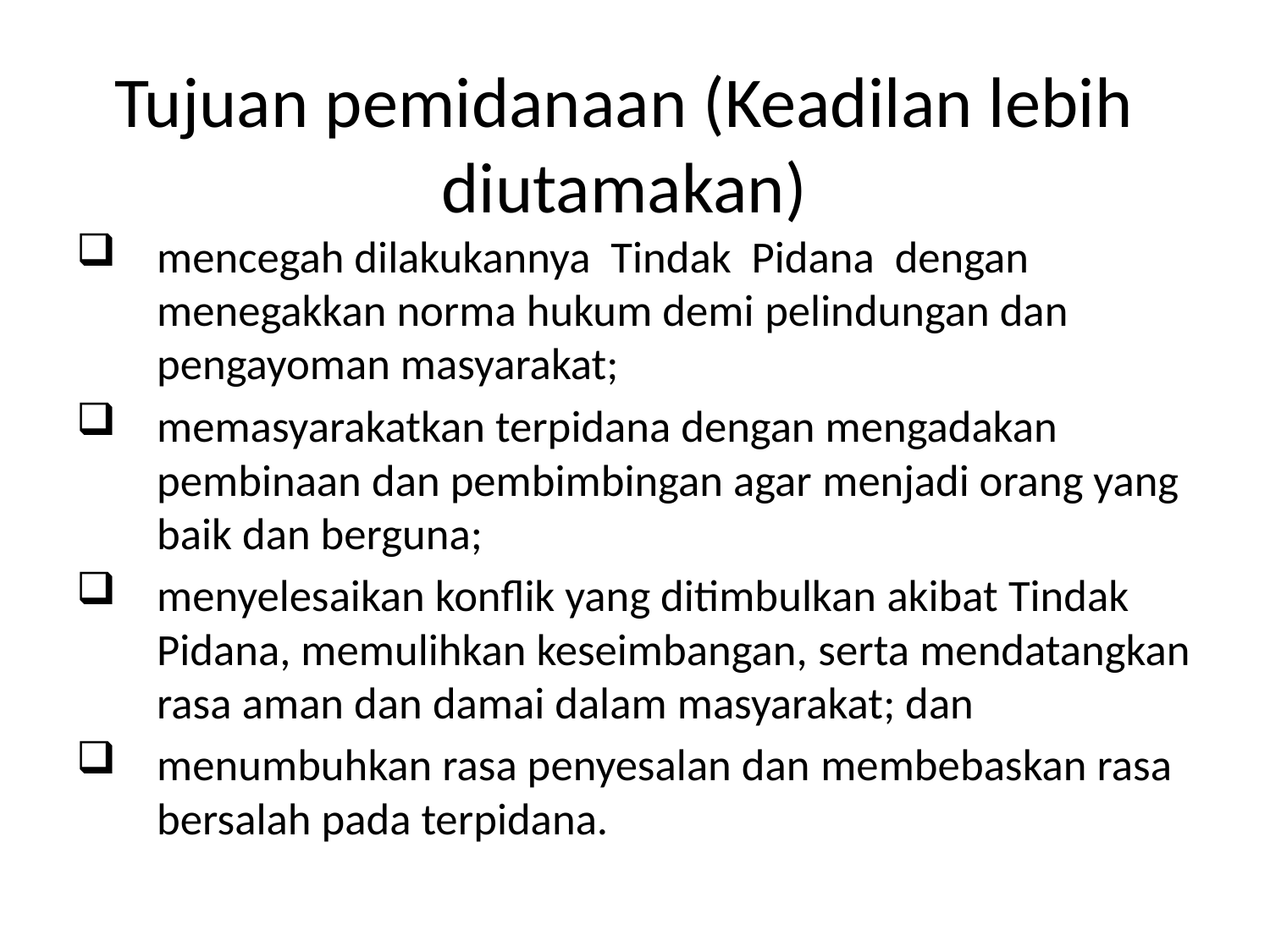

# Tujuan pemidanaan (Keadilan lebih diutamakan)
mencegah dilakukannya  Tindak  Pidana  dengan menegakkan norma hukum demi pelindungan dan pengayoman masyarakat;
memasyarakatkan terpidana dengan mengadakan pembinaan dan pembimbingan agar menjadi orang yang baik dan berguna;
menyelesaikan konflik yang ditimbulkan akibat Tindak Pidana, memulihkan keseimbangan, serta mendatangkan rasa aman dan damai dalam masyarakat; dan
menumbuhkan rasa penyesalan dan membebaskan rasa bersalah pada terpidana.